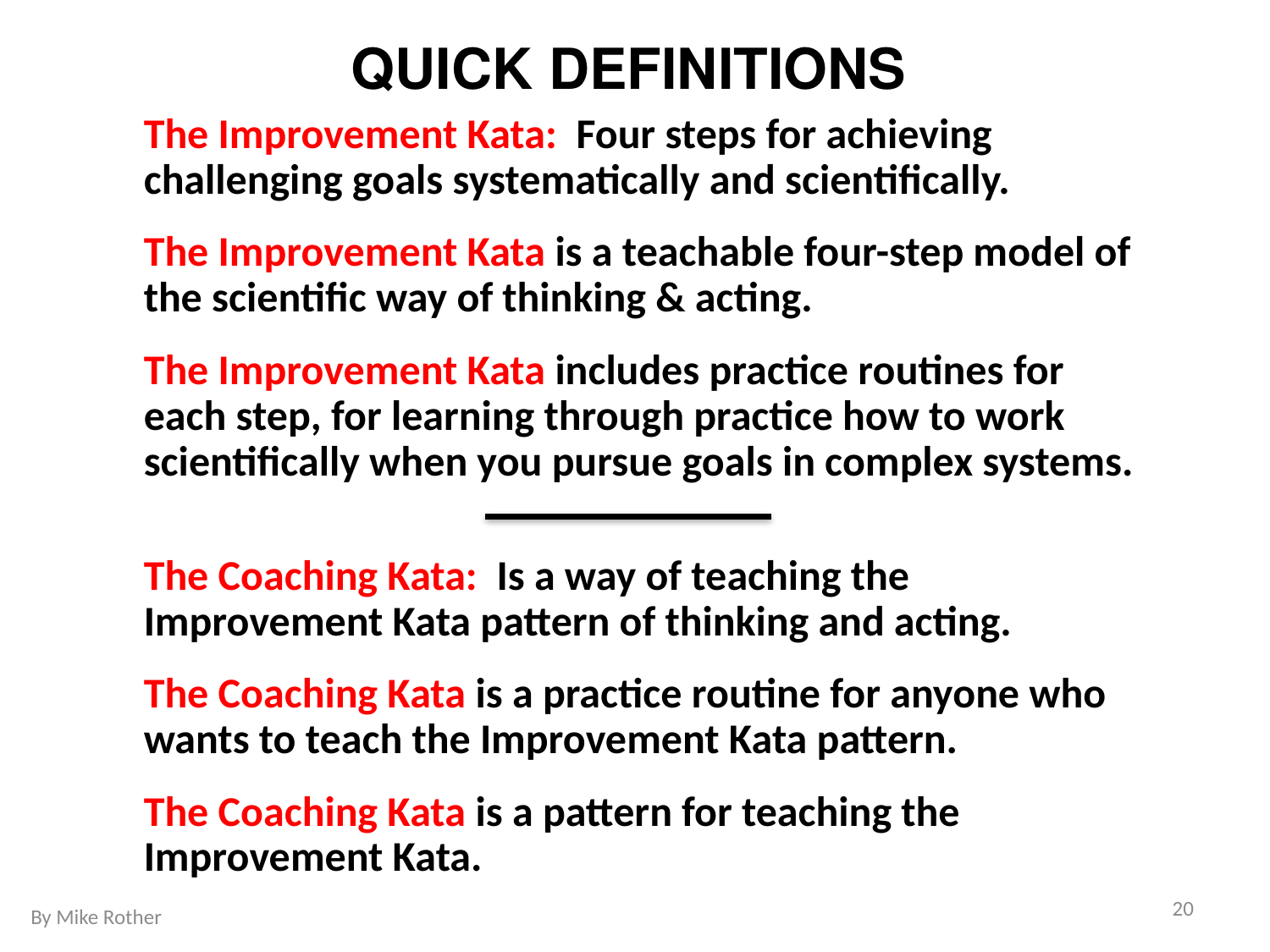

QUICK DEFINITIONS
The Improvement Kata:  Four steps for achieving challenging goals systematically and scientifically.

The Improvement Kata is a teachable four-step model of the scientific way of thinking & acting.

The Improvement Kata includes practice routines for
each step, for learning through practice how to work scientifically when you pursue goals in complex systems.

The Coaching Kata:  Is a way of teaching the Improvement Kata pattern of thinking and acting.

The Coaching Kata is a practice routine for anyone who wants to teach the Improvement Kata pattern.

The Coaching Kata is a pattern for teaching the Improvement Kata.
20
By Mike Rother